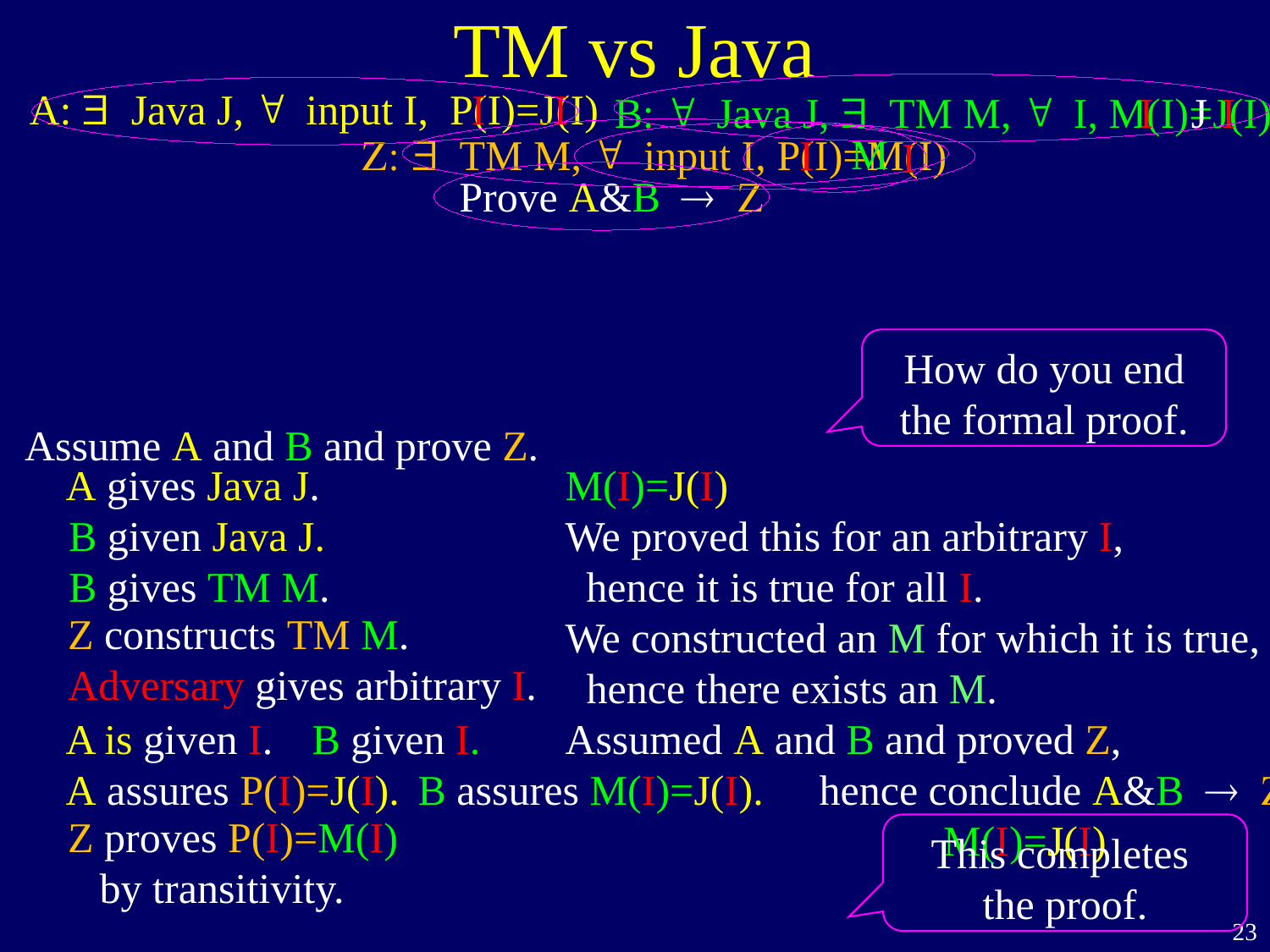

TM vs Java

I
I
A: ∃ Java J, ∀ input I,  P(I)=J(I)

B: ∀ Java J, ∃ TM M, ∀ I, M(I)=J(I)
I
J
I

M

I
Ζ: ∃ TM M, ∀ input I, P(I)=M(I)

I

Prove A&B → Ζ
How do you end the formal proof.
Assume A and B and prove Z.

   Z constructs TM M.
   Adversary gives arbitrary I.

   Z proves P(I)=M(I)
      by transitivity.
M(I)=J(I)
We proved this for an arbitrary I,
  hence it is true for all I.
We constructed an M for which it is true,
  hence there exists an M.
Assumed A and B and proved Z,
                        hence conclude A&B → Ζ

A gives Java J.

A is given I.
A assures P(I)=J(I).

B given Java J.
B gives TM M.

                       B given I.
                                 B assures M(I)=J(I).
M(I)=J(I)
This completes
the proof.